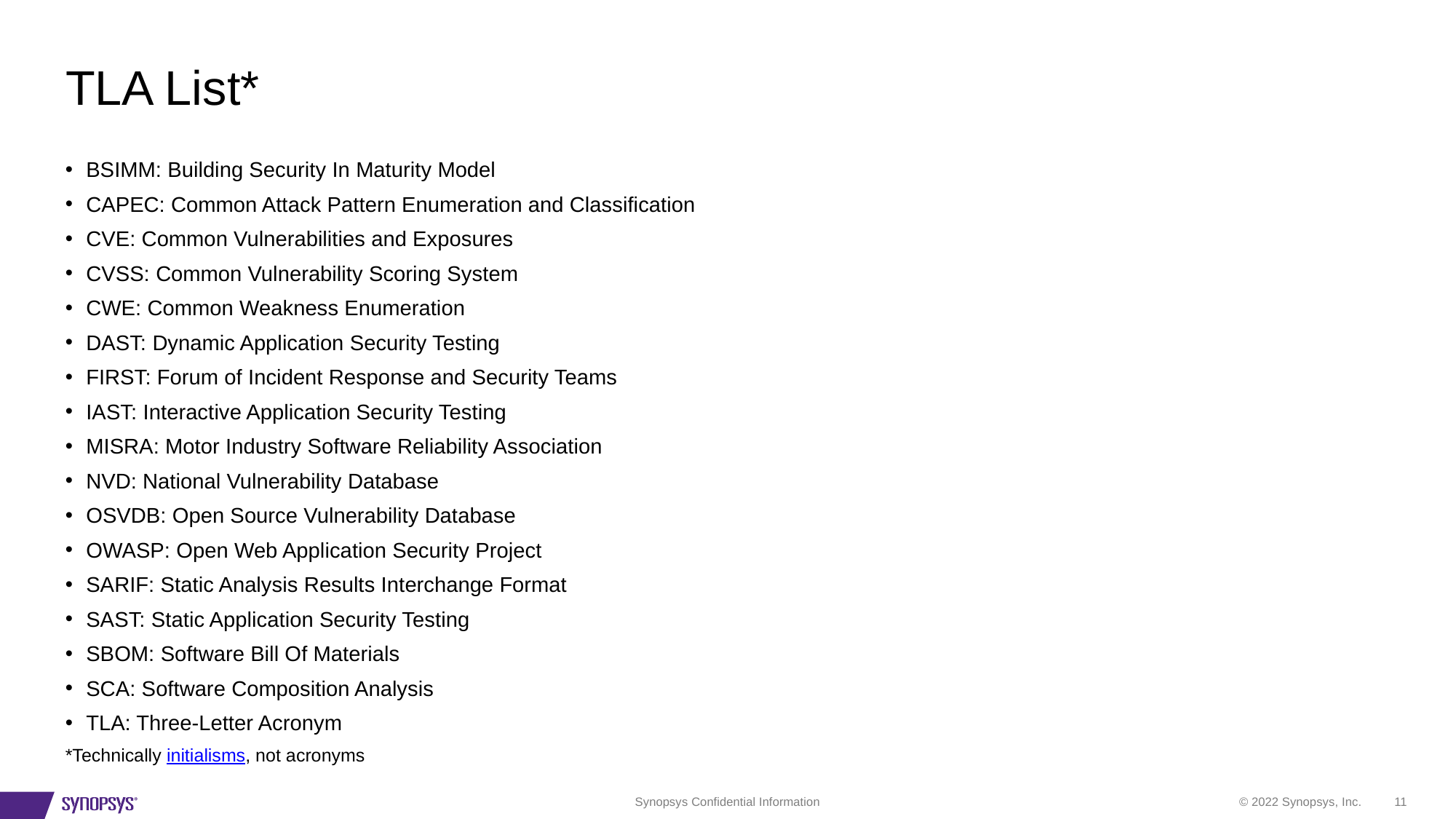

# TLA List*

BSIMM: Building Security In Maturity Model
CAPEC: Common Attack Pattern Enumeration and Classification
CVE: Common Vulnerabilities and Exposures
CVSS: Common Vulnerability Scoring System
CWE: Common Weakness Enumeration
DAST: Dynamic Application Security Testing
FIRST: Forum of Incident Response and Security Teams
IAST: Interactive Application Security Testing
MISRA: Motor Industry Software Reliability Association
NVD: National Vulnerability Database
OSVDB: Open Source Vulnerability Database
OWASP: Open Web Application Security Project
SARIF: Static Analysis Results Interchange Format
SAST: Static Application Security Testing
SBOM: Software Bill Of Materials
SCA: Software Composition Analysis
TLA: Three-Letter Acronym
*Technically initialisms, not acronyms